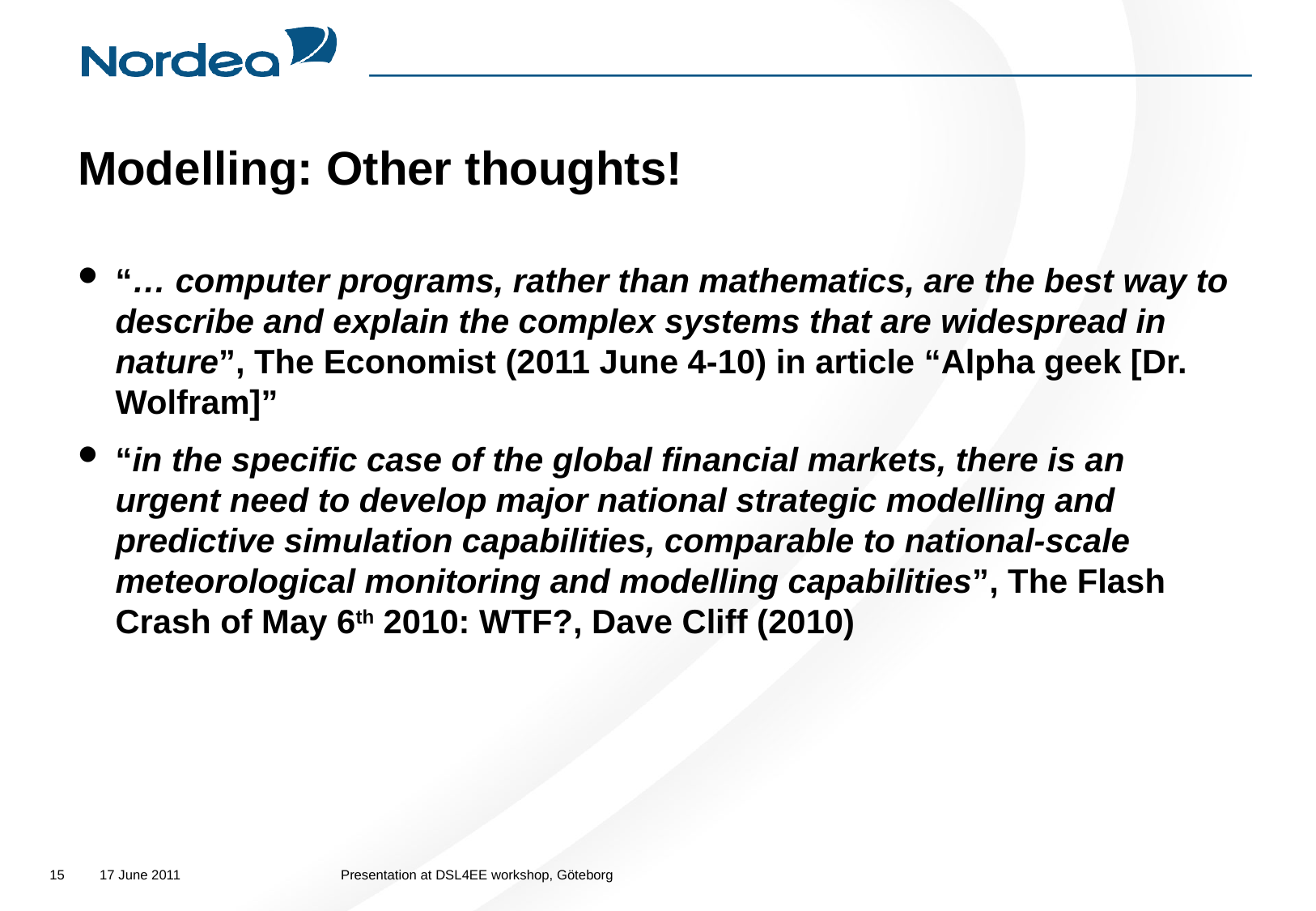

# Modelling: Other thoughts!
“… computer programs, rather than mathematics, are the best way to describe and explain the complex systems that are widespread in nature”, The Economist (2011 June 4-10) in article “Alpha geek [Dr. Wolfram]”
“in the specific case of the global financial markets, there is an urgent need to develop major national strategic modelling and predictive simulation capabilities, comparable to national-scale meteorological monitoring and modelling capabilities”, The Flash Crash of May 6th 2010: WTF?, Dave Cliff (2010)
15
17 June 2011
Presentation at DSL4EE workshop, Göteborg